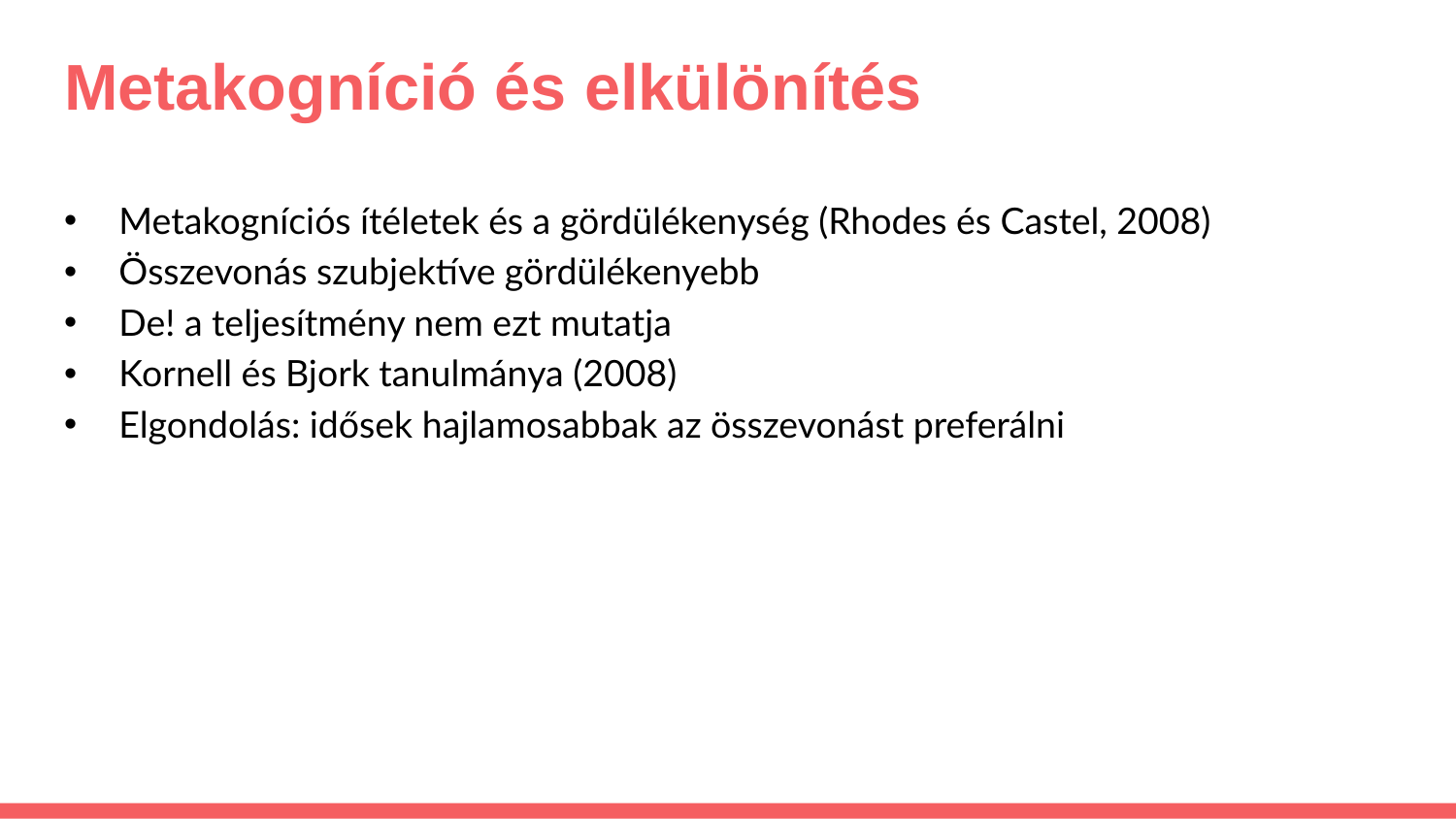

# Metakogníció és elkülönítés
Metakogníciós ítéletek és a gördülékenység (Rhodes és Castel, 2008)
Összevonás szubjektíve gördülékenyebb
De! a teljesítmény nem ezt mutatja
Kornell és Bjork tanulmánya (2008)
Elgondolás: idősek hajlamosabbak az összevonást preferálni